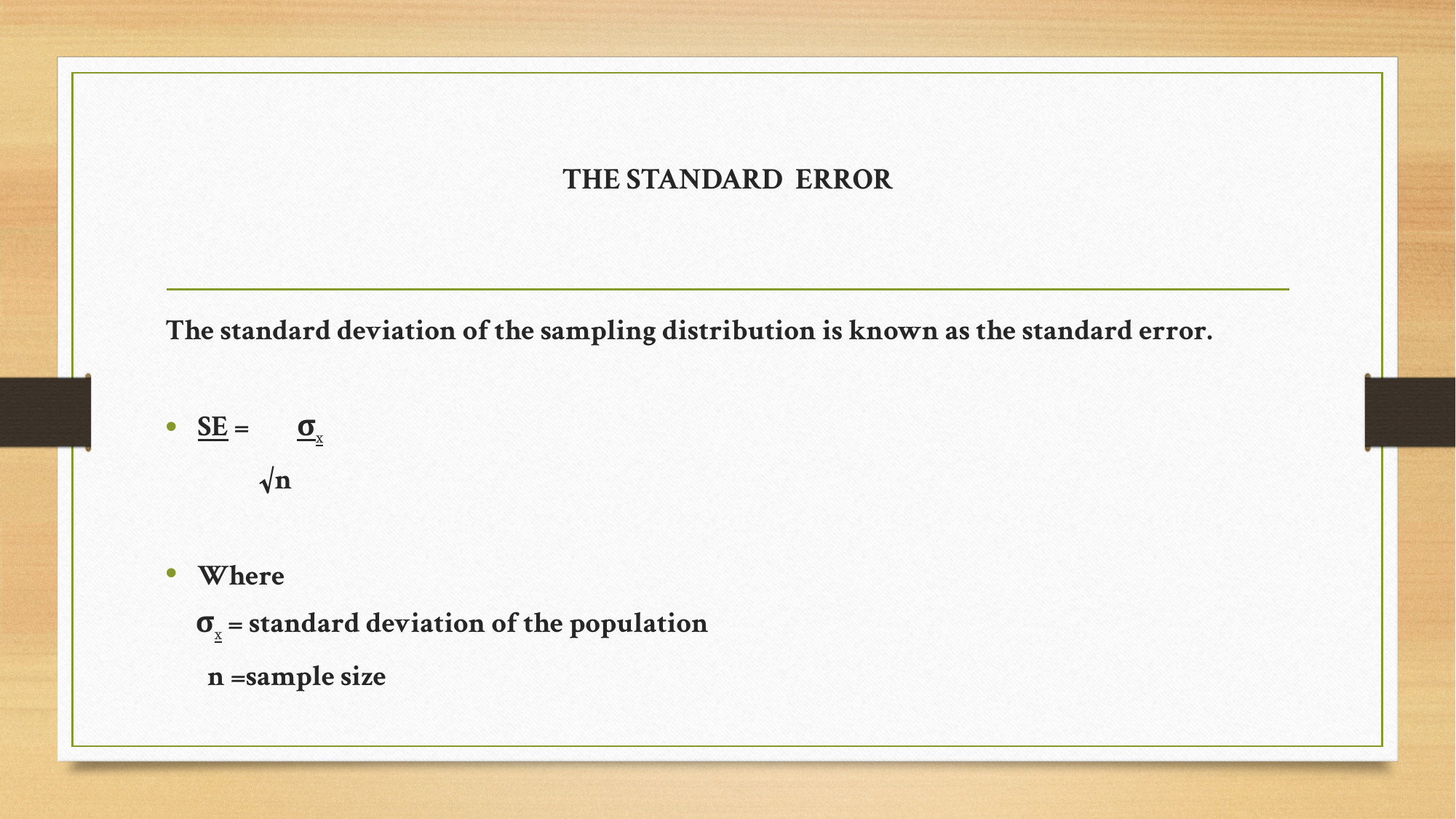

# THE STANDARD  ERROR
The standard deviation of the sampling distribution is known as the standard error.

SE = 	  σx
          	 √n

Where
     σx = standard deviation of the population
       n =sample size